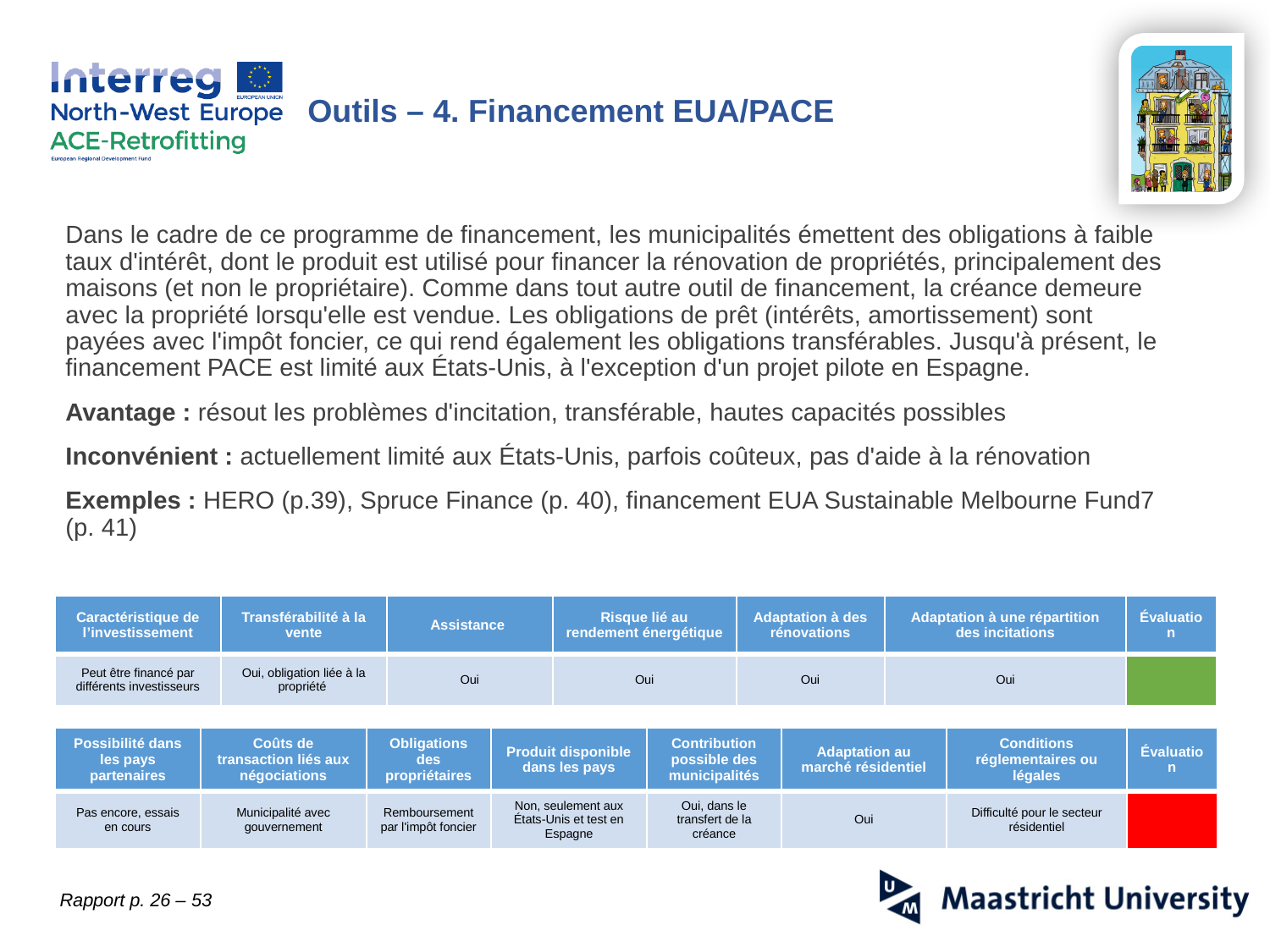

Outils – 4. Financement EUA/PACE
Dans le cadre de ce programme de financement, les municipalités émettent des obligations à faible taux d'intérêt, dont le produit est utilisé pour financer la rénovation de propriétés, principalement des maisons (et non le propriétaire). Comme dans tout autre outil de financement, la créance demeure avec la propriété lorsqu'elle est vendue. Les obligations de prêt (intérêts, amortissement) sont payées avec l'impôt foncier, ce qui rend également les obligations transférables. Jusqu'à présent, le financement PACE est limité aux États-Unis, à l'exception d'un projet pilote en Espagne.
Avantage : résout les problèmes d'incitation, transférable, hautes capacités possibles
Inconvénient : actuellement limité aux États-Unis, parfois coûteux, pas d'aide à la rénovation
Exemples : HERO (p.39), Spruce Finance (p. 40), financement EUA Sustainable Melbourne Fund7 (p. 41)

| Caractéristique de l’investissement | Transférabilité à la vente | Assistance | Risque lié au rendement énergétique | Adaptation à des rénovations | Adaptation à une répartition des incitations | Évaluation |
| --- | --- | --- | --- | --- | --- | --- |
| Peut être financé par différents investisseurs | Oui, obligation liée à la propriété | Oui | Oui | Oui | Oui |  |
| Possibilité dans les pays partenaires | Coûts de transaction liés aux négociations | Obligations des propriétaires | Produit disponible dans les pays | Contribution possible des municipalités | Adaptation au marché résidentiel | Conditions réglementaires ou légales | Évaluation |
| --- | --- | --- | --- | --- | --- | --- | --- |
| Pas encore, essais en cours | Municipalité avec gouvernement | Remboursement par l'impôt foncier | Non, seulement aux États-Unis et test en Espagne | Oui, dans le transfert de la créance | Oui | Difficulté pour le secteur résidentiel |  |
Rapport p. 26 – 53